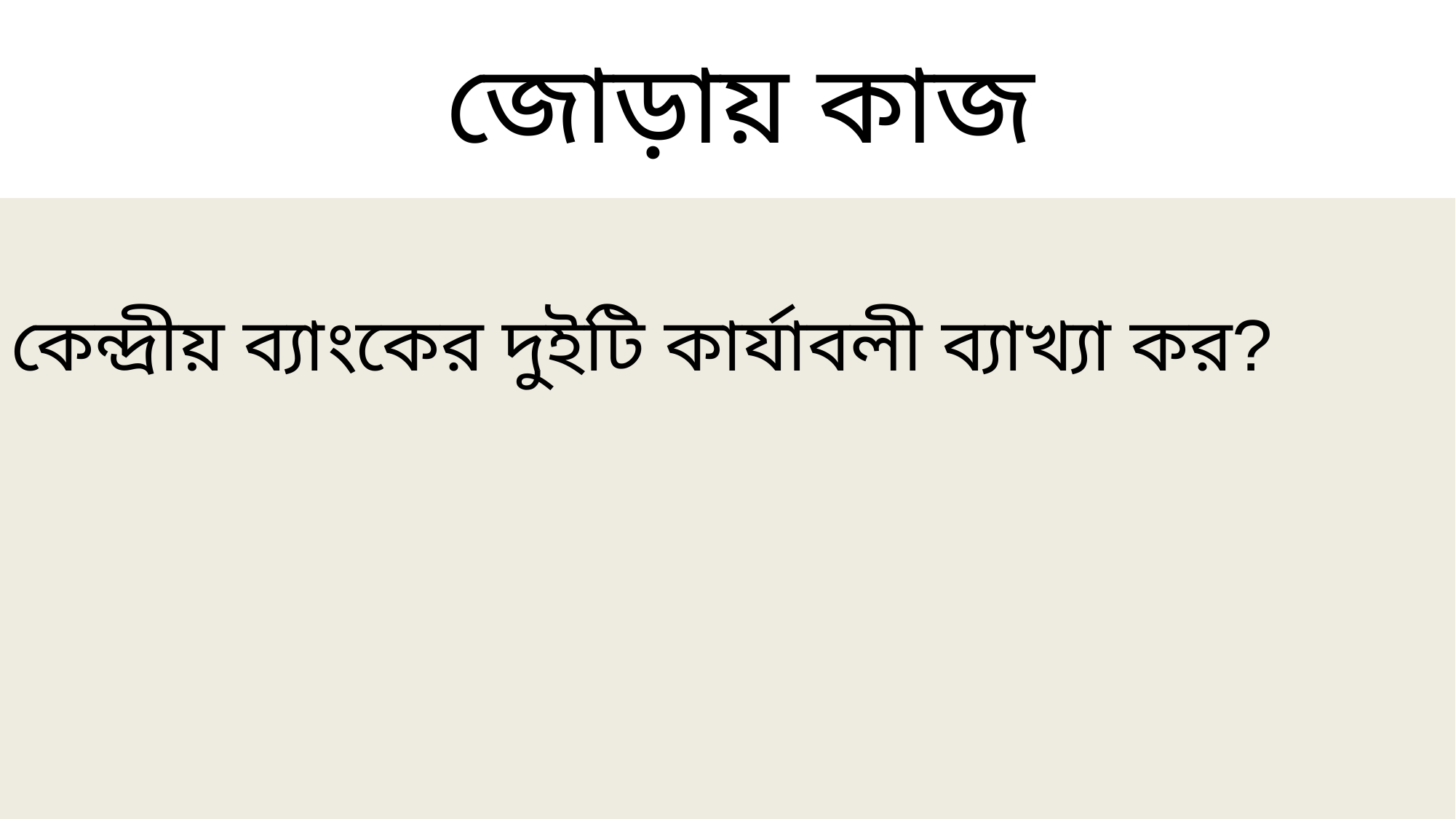

# জোড়ায় কাজ

কেন্দ্রীয় ব্যাংকের দুইটি কার্যাবলী ব্যাখ্যা কর?